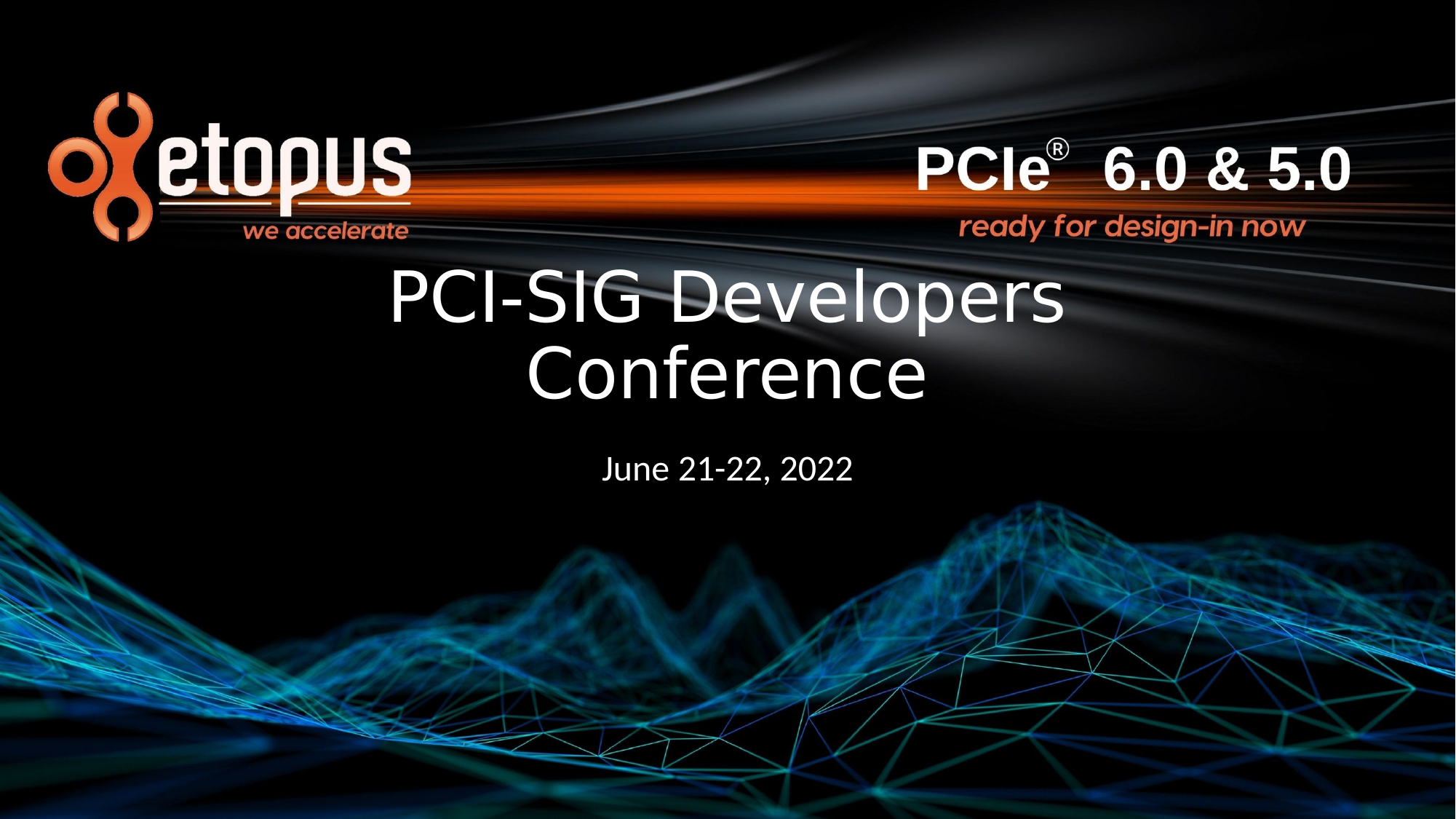

# PCI-SIG Developers Conference
June 21-22, 2022